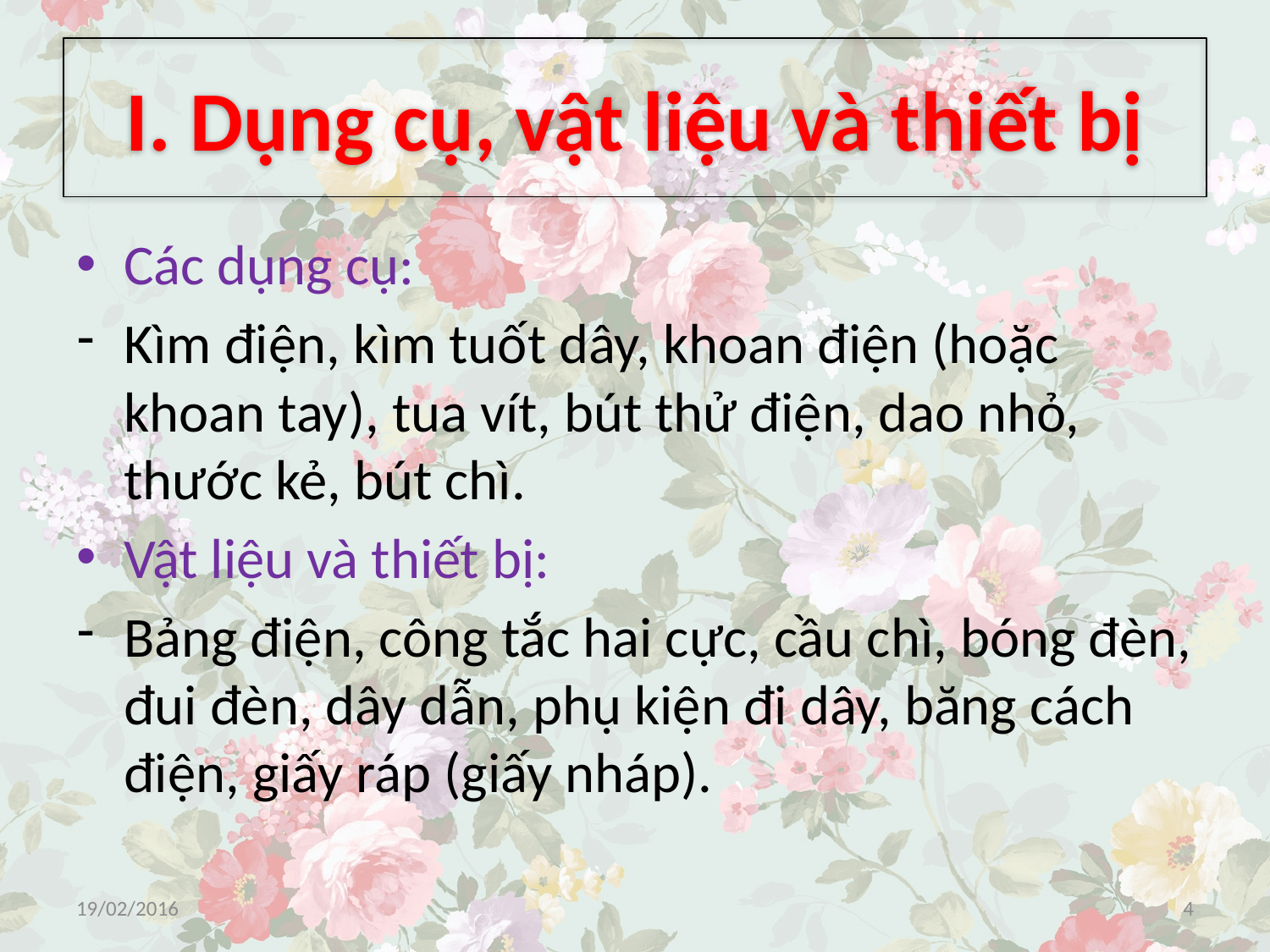

# I. Dụng cụ, vật liệu và thiết bị
Các dụng cụ:
Kìm điện, kìm tuốt dây, khoan điện (hoặc khoan tay), tua vít, bút thử điện, dao nhỏ, thước kẻ, bút chì.
Vật liệu và thiết bị:
Bảng điện, công tắc hai cực, cầu chì, bóng đèn, đui đèn, dây dẫn, phụ kiện đi dây, băng cách điện, giấy ráp (giấy nháp).
19/02/2016
4